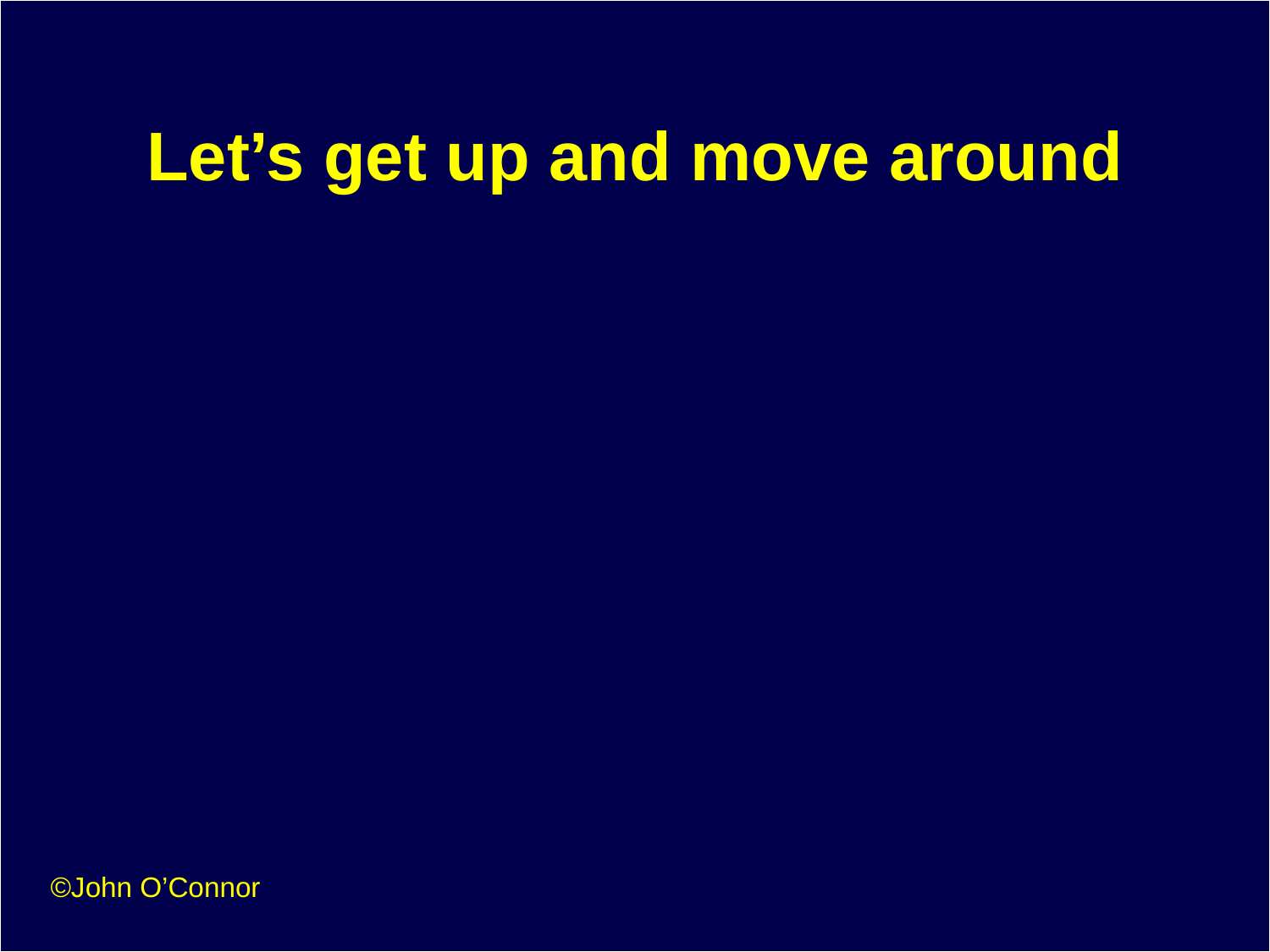

# Let’s get up and move around